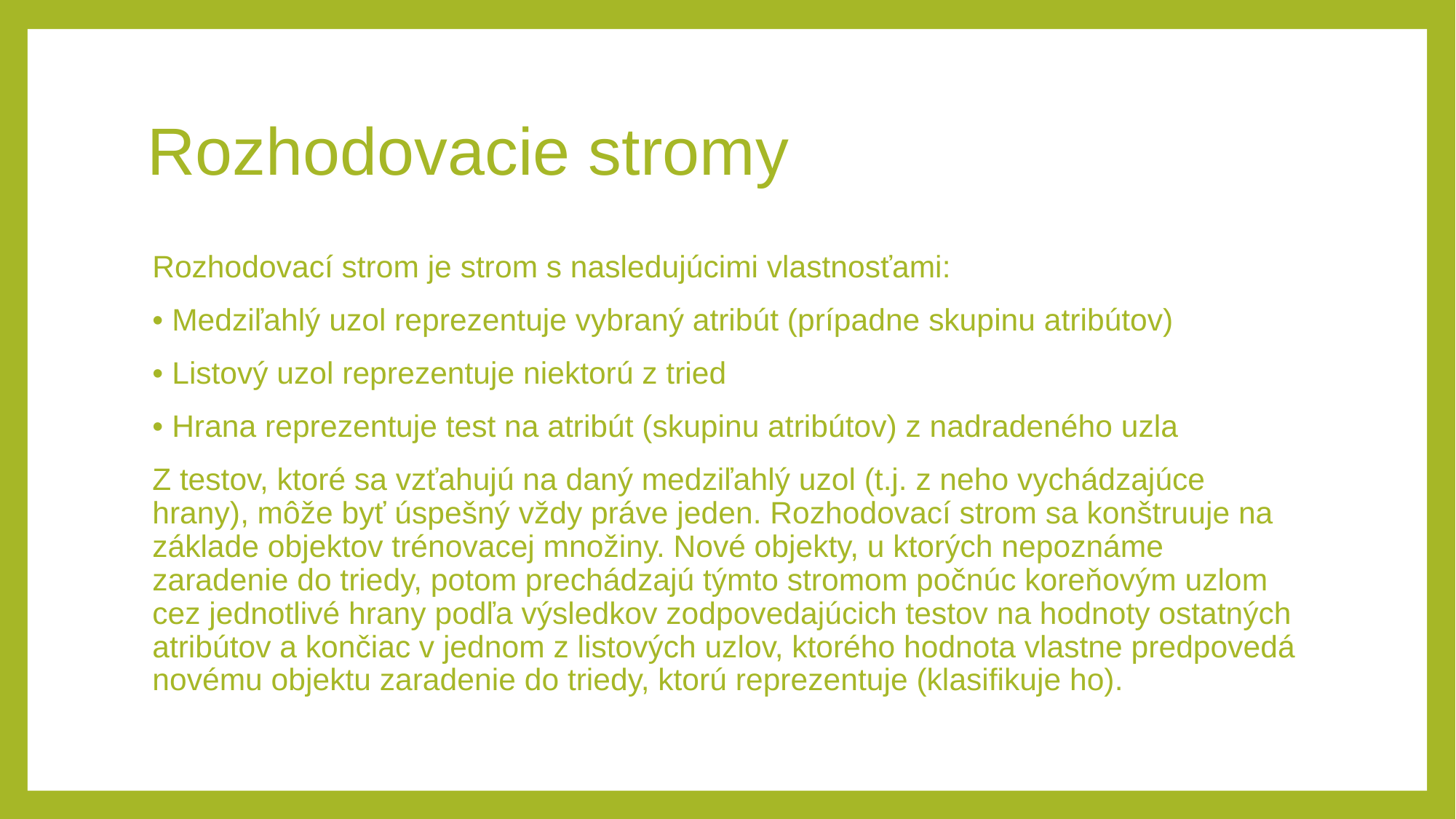

# Rozhodovacie stromy
Rozhodovací strom je strom s nasledujúcimi vlastnosťami:
• Medziľahlý uzol reprezentuje vybraný atribút (prípadne skupinu atribútov)
• Listový uzol reprezentuje niektorú z tried
• Hrana reprezentuje test na atribút (skupinu atribútov) z nadradeného uzla
Z testov, ktoré sa vzťahujú na daný medziľahlý uzol (t.j. z neho vychádzajúce hrany), môže byť úspešný vždy práve jeden. Rozhodovací strom sa konštruuje na základe objektov trénovacej množiny. Nové objekty, u ktorých nepoznáme zaradenie do triedy, potom prechádzajú týmto stromom počnúc koreňovým uzlom cez jednotlivé hrany podľa výsledkov zodpovedajúcich testov na hodnoty ostatných atribútov a končiac v jednom z listových uzlov, ktorého hodnota vlastne predpovedá novému objektu zaradenie do triedy, ktorú reprezentuje (klasifikuje ho).